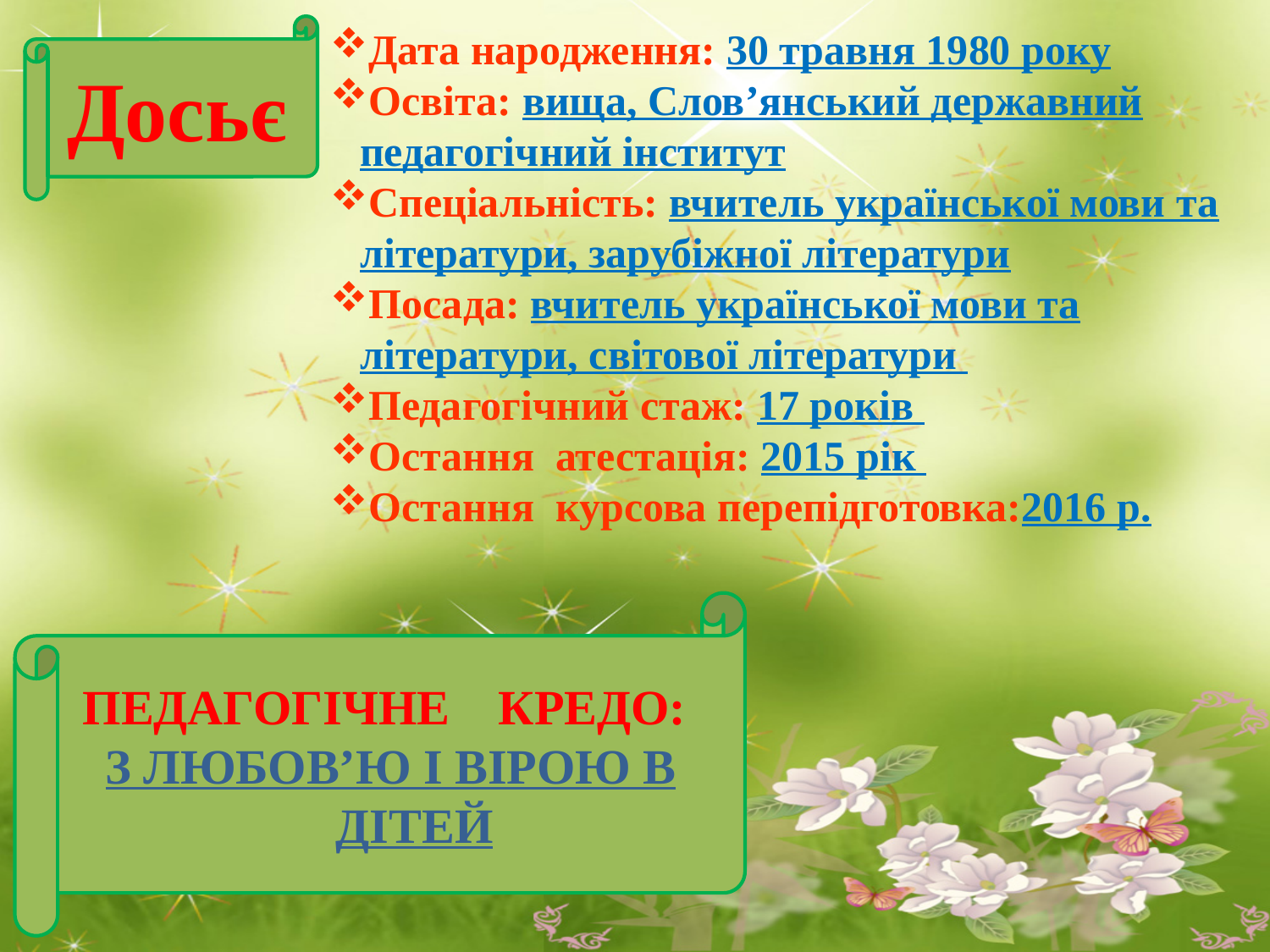

Досьє
Дата народження: 30 травня 1980 року
Освіта: вища, Слов’янський державний педагогічний інститут
Спеціальність: вчитель української мови та літератури, зарубіжної літератури
Посада: вчитель української мови та літератури, світової літератури
Педагогічний стаж: 17 років
Остання  атестація: 2015 рік
Остання  курсова перепідготовка:2016 р.

ПЕДАГОГІЧНЕ    КРЕДО:
З ЛЮБОВ’Ю І ВІРОЮ В ДІТЕЙ